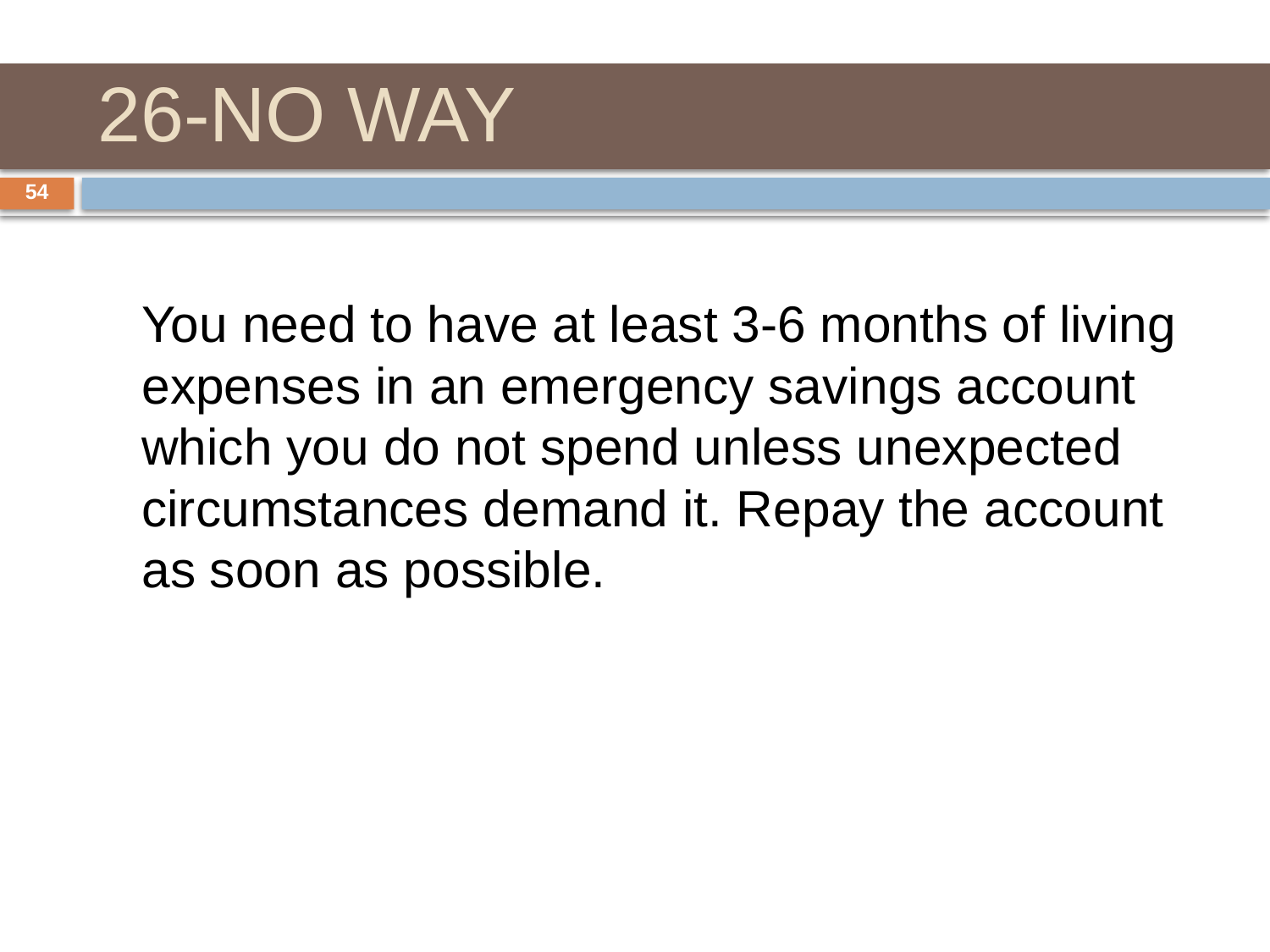

# 26-NO WAY

54

	You need to have at least 3-6 months of living expenses in an emergency savings account which you do not spend unless unexpected circumstances demand it. Repay the account as soon as possible.